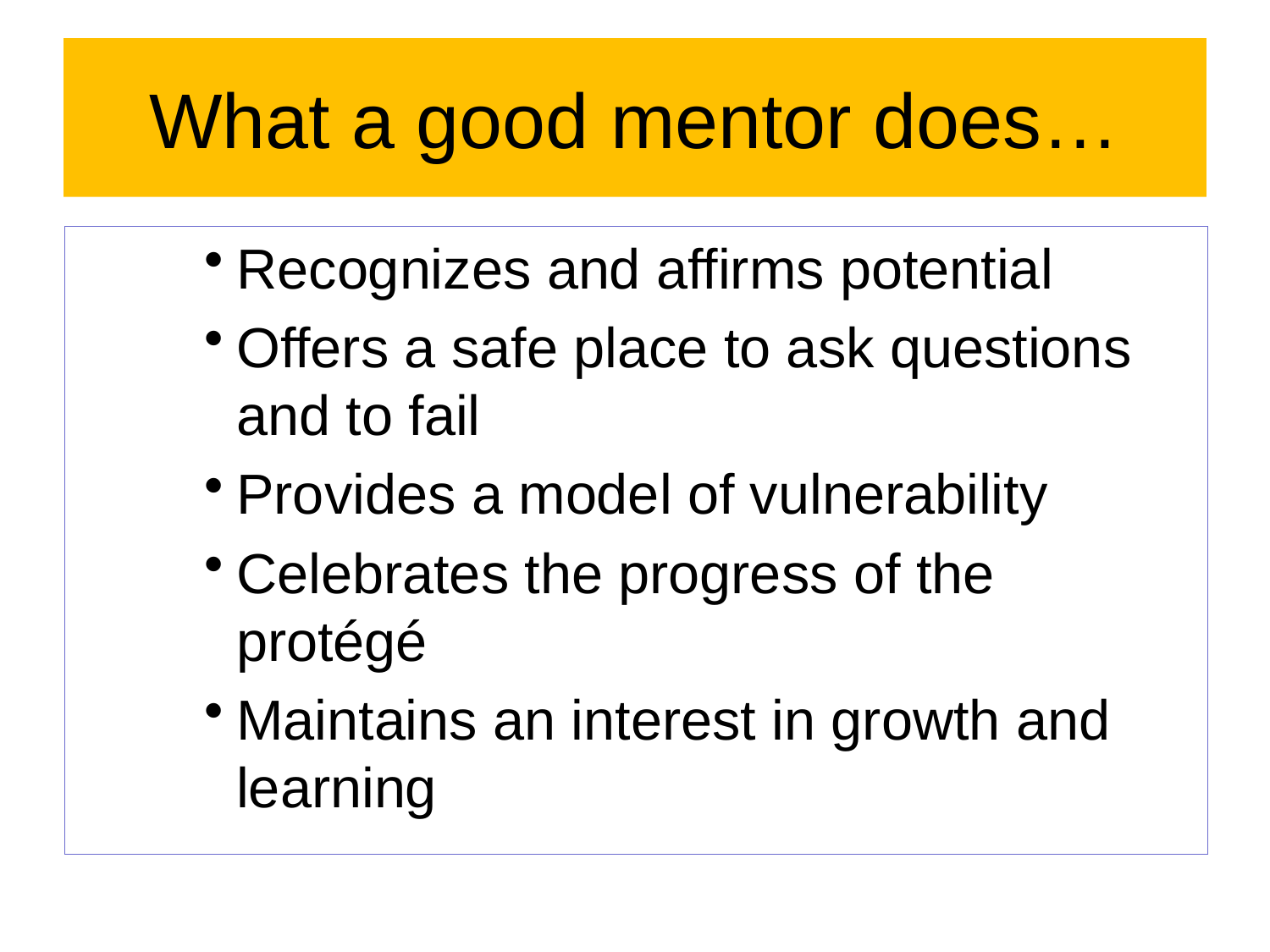

# What a good mentor does…
Recognizes and affirms potential
Offers a safe place to ask questions and to fail
Provides a model of vulnerability
Celebrates the progress of the protégé
Maintains an interest in growth and learning